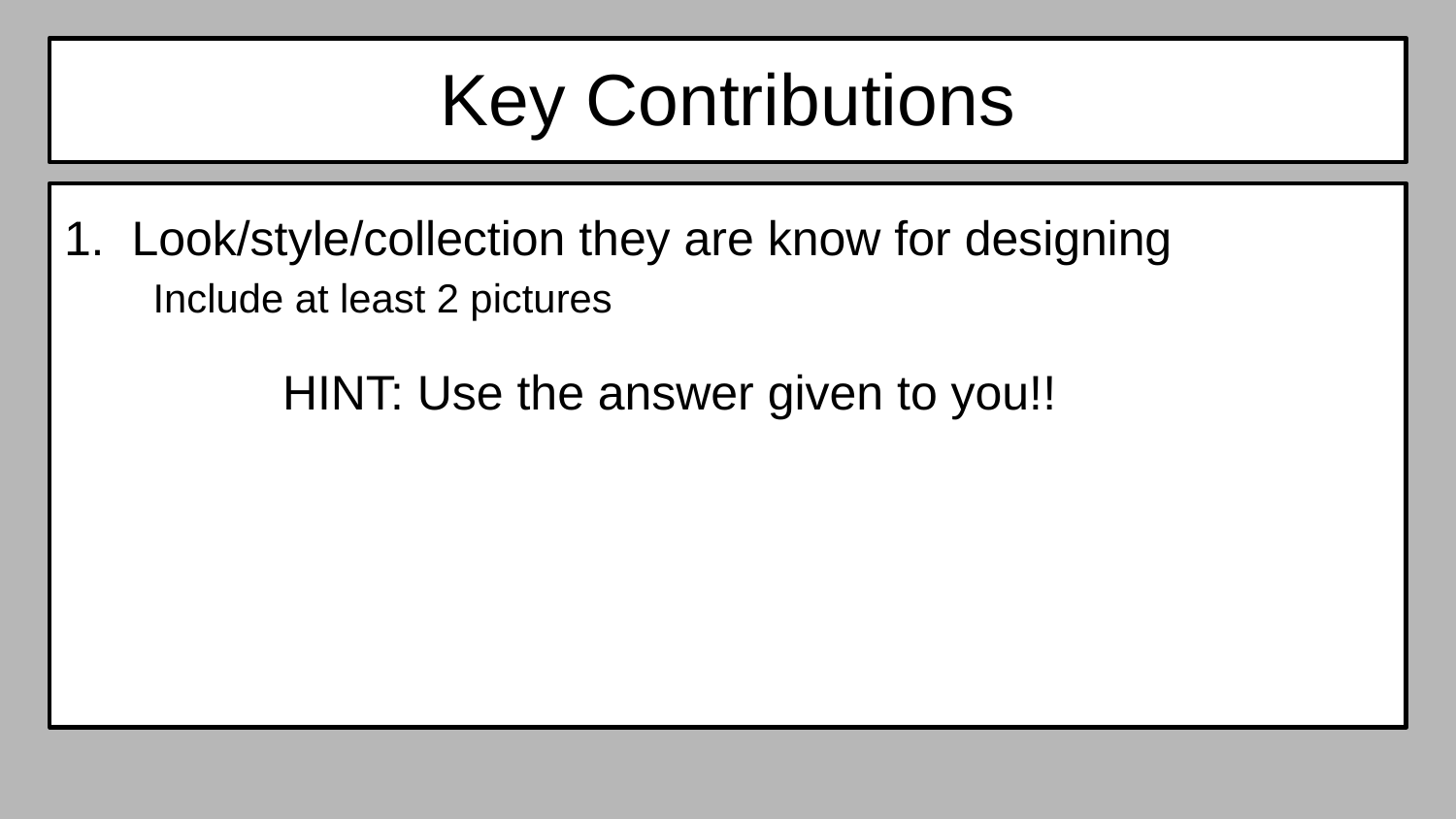

# Key Contributions
1.  Look/style/collection they are know for designing
Include at least 2 pictures
HINT: Use the answer given to you!!